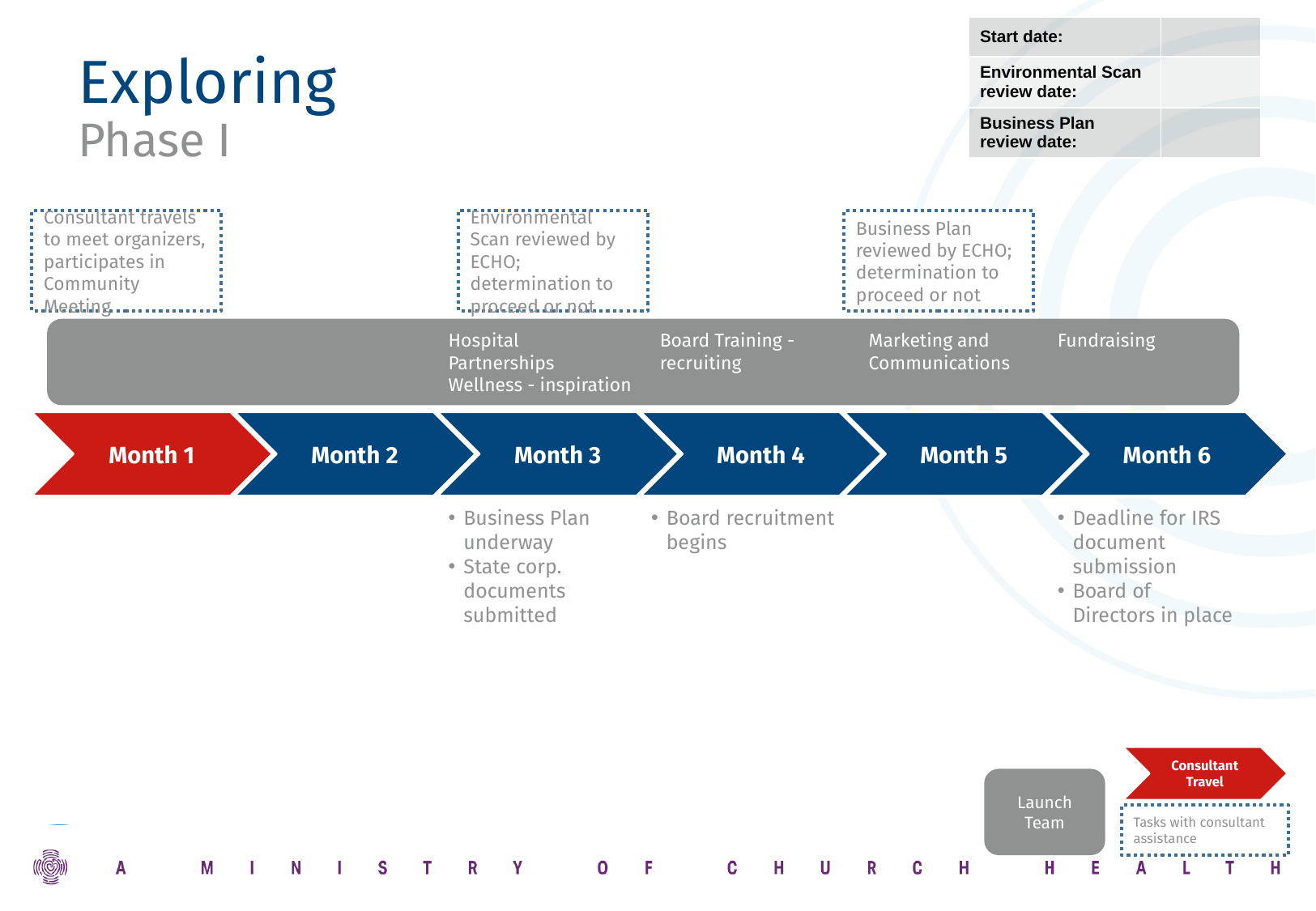

| Start date: |  |
| --- | --- |
| Environmental Scan review date: |  |
| Business Plan review date: |  |
# Exploring
Phase I
Consultant travels to meet organizers, participates in Community Meeting
Environmental Scan reviewed by ECHO; determination to proceed or not
Business Plan reviewed by ECHO; determination to proceed or not

Hospital
Partnerships
Wellness - inspiration
Board Training - recruiting
Marketing and Communications
Fundraising
Month 6
Month 1
Month 2
Month 3
Month 4
Month 5
Business Plan underway
State corp. documents submitted
Board recruitment begins
Deadline for IRS document submission
Board of Directors in place
Consultant Travel
Tasks with consultant assistance
Launch Team